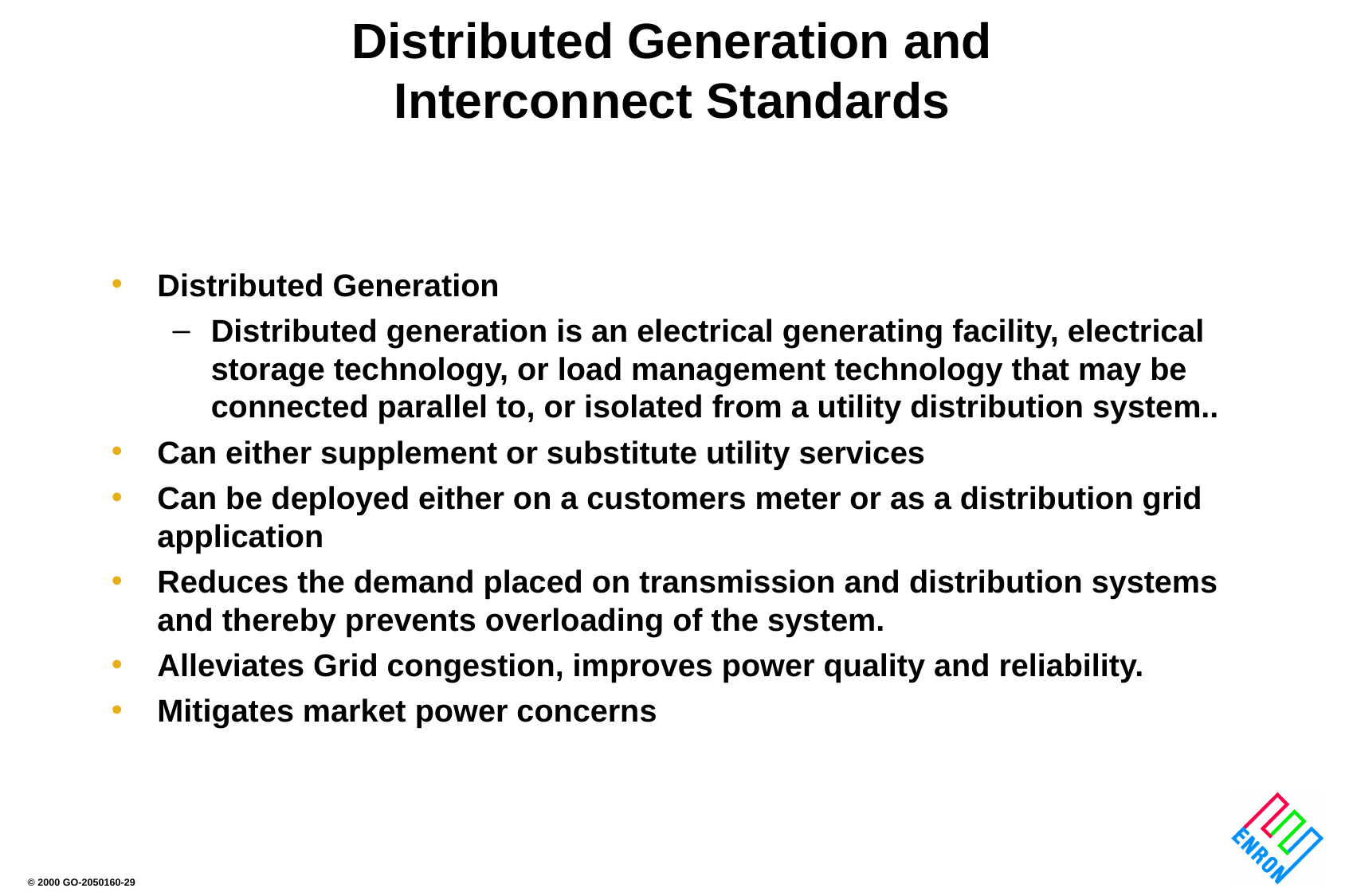

# Distributed Generation and Interconnect Standards
Distributed Generation
Distributed generation is an electrical generating facility, electrical storage technology, or load management technology that may be connected parallel to, or isolated from a utility distribution system..
Can either supplement or substitute utility services
Can be deployed either on a customers meter or as a distribution grid application
Reduces the demand placed on transmission and distribution systems and thereby prevents overloading of the system.
Alleviates Grid congestion, improves power quality and reliability.
Mitigates market power concerns